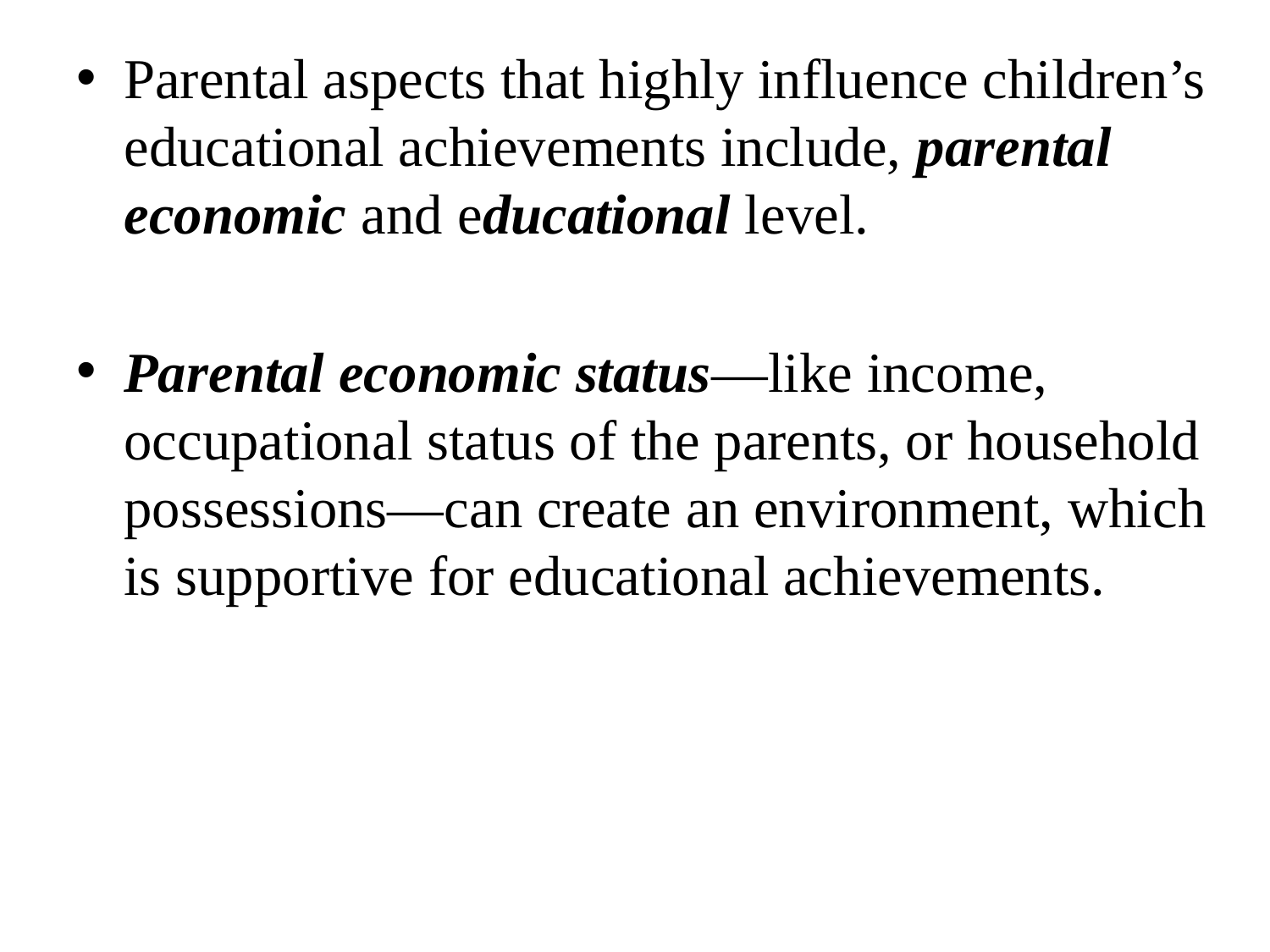

Parental aspects that highly influence children’s educational achievements include, parental economic and educational level.

Parental economic status—like income, occupational status of the parents, or household possessions—can create an environment, which is supportive for educational achievements.